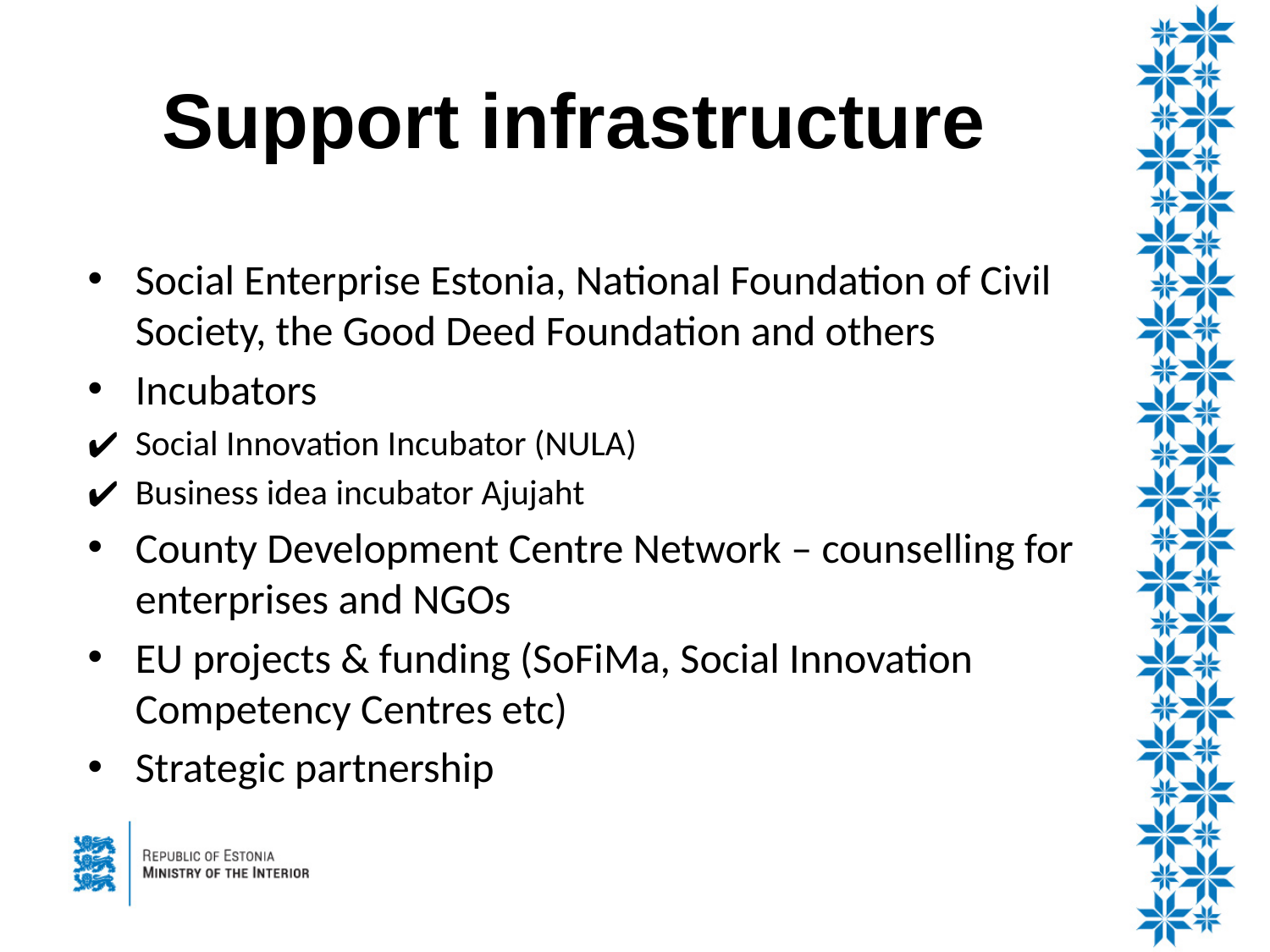

# Support infrastructure
Social Enterprise Estonia, National Foundation of Civil Society, the Good Deed Foundation and others
Incubators
Social Innovation Incubator (NULA)
Business idea incubator Ajujaht
County Development Centre Network – counselling for enterprises and NGOs
EU projects & funding (SoFiMa, Social Innovation Competency Centres etc)
Strategic partnership